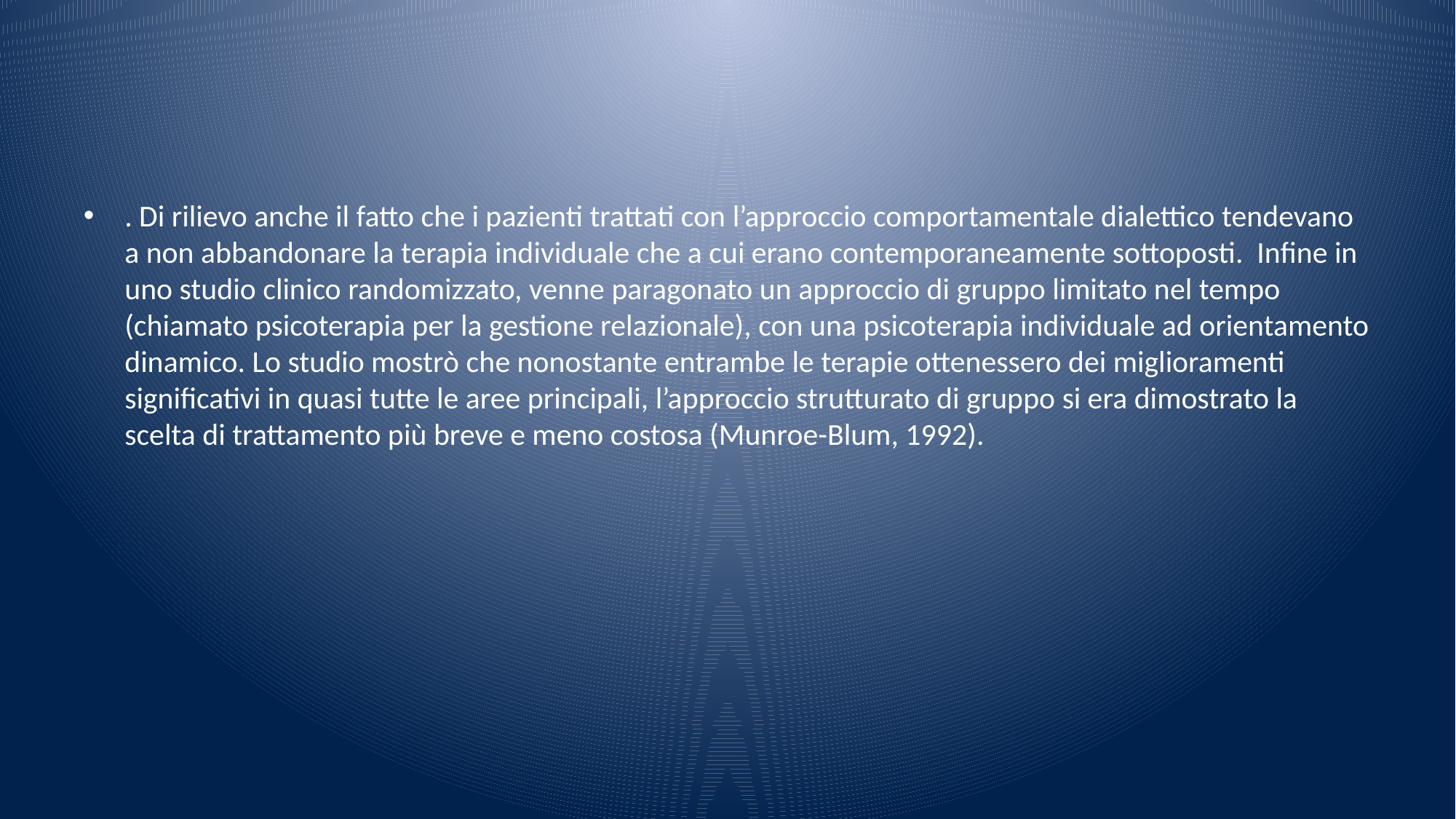

#
. Di rilievo anche il fatto che i pazienti trattati con l’approccio comportamentale dialettico tendevano a non abbandonare la terapia individuale che a cui erano contemporaneamente sottoposti.  Infine in uno studio clinico randomizzato, venne paragonato un approccio di gruppo limitato nel tempo (chiamato psicoterapia per la gestione relazionale), con una psicoterapia individuale ad orientamento dinamico. Lo studio mostrò che nonostante entrambe le terapie ottenessero dei miglioramenti significativi in quasi tutte le aree principali, l’approccio strutturato di gruppo si era dimostrato la scelta di trattamento più breve e meno costosa (Munroe-Blum, 1992).